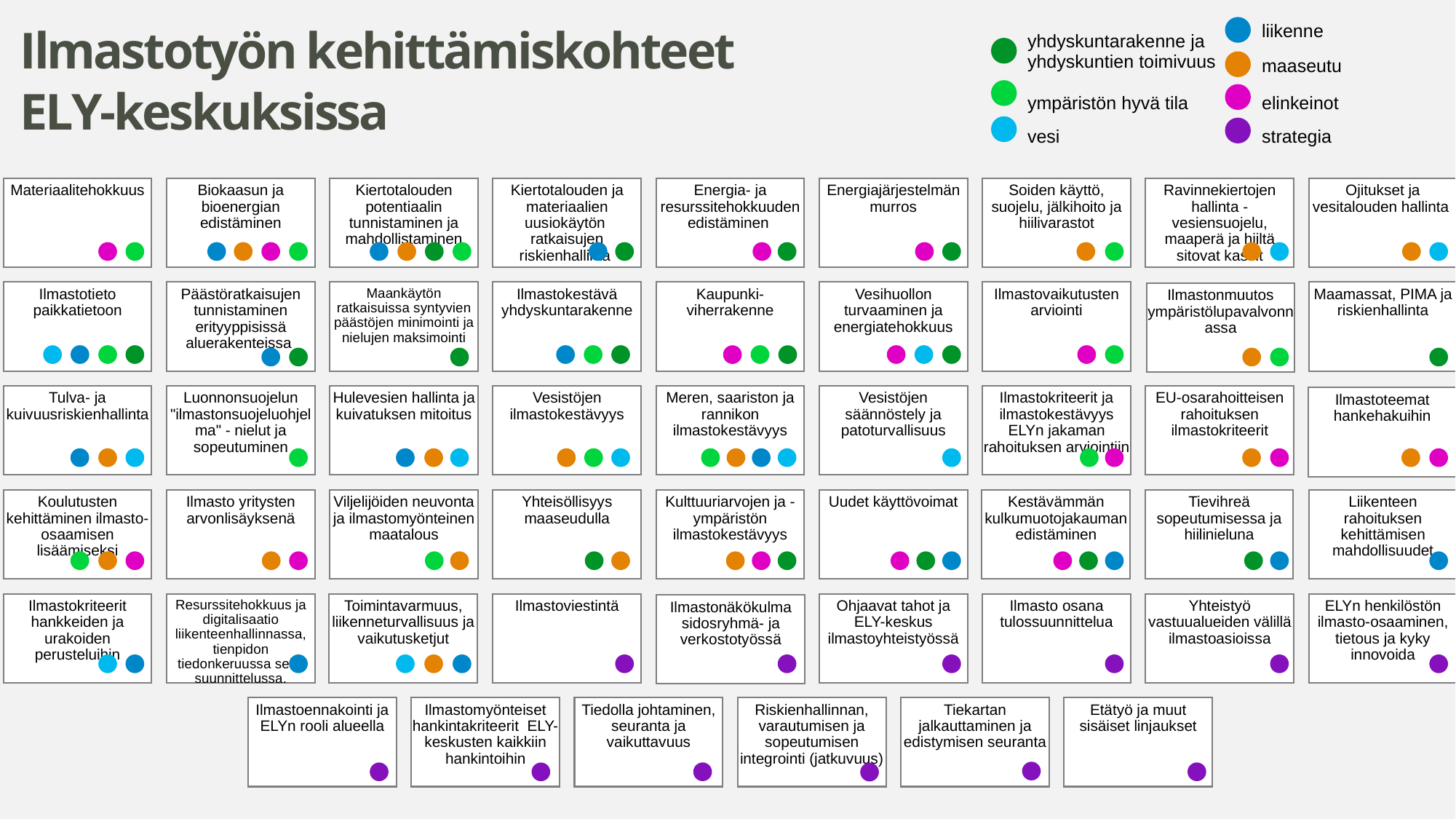

# Ilmastotyön kehittämiskohteet ELY-keskuksissa
|  | yhdyskuntarakenne ja yhdyskuntien toimivuus |  | liikenne |
| --- | --- | --- | --- |
|  |  |  | maaseutu |
|  | ympäristön hyvä tila |  | elinkeinot |
|  | vesi |  | strategia |

Materiaalitehokkuus
Biokaasun ja bioenergian edistäminen
Kiertotalouden potentiaalin tunnistaminen ja mahdollistaminen
Kiertotalouden ja materiaalien uusiokäytön  ratkaisujen riskienhallinta
Energia- ja resurssitehokkuuden edistäminen
Energiajärjestelmän murros
Soiden käyttö, suojelu, jälkihoito ja hiilivarastot
Ravinnekiertojen hallinta - vesiensuojelu, maaperä ja hiiltä sitovat kasvit
Ojitukset ja vesitalouden hallinta
Ilmastotieto paikkatietoon
Päästöratkaisujen tunnistaminen erityyppisissä aluerakenteissa
Maankäytön ratkaisuissa syntyvien päästöjen minimointi ja nielujen maksimointi
Ilmastokestävä yhdyskuntarakenne
Kaupunki-viherrakenne
Vesihuollon turvaaminen ja energiatehokkuus
Ilmastovaikutusten arviointi
Ilmastonmuutos ympäristölupavalvonnassa
Maamassat, PIMA ja riskienhallinta
Tulva- ja kuivuusriskienhallinta
Luonnonsuojelun "ilmastonsuojeluohjelma" - nielut ja sopeutuminen
Hulevesien hallinta ja kuivatuksen mitoitus
Vesistöjen ilmastokestävyys
Meren, saariston ja rannikon ilmastokestävyys
Vesistöjen säännöstely ja patoturvallisuus
Ilmastokriteerit ja ilmastokestävyys ELYn jakaman rahoituksen arviointiin
EU-osarahoitteisen rahoituksen ilmastokriteerit
Ilmastoteemat hankehakuihin
Koulutusten kehittäminen ilmasto-osaamisen lisäämiseksi
Ilmasto yritysten arvonlisäyksenä
Viljelijöiden neuvonta ja ilmastomyönteinen maatalous
Yhteisöllisyys maaseudulla
Kulttuuriarvojen ja -ympäristön ilmastokestävyys
Uudet käyttövoimat
Kestävämmän kulkumuotojakauman edistäminen
Tievihreä sopeutumisessa ja hiilinieluna
Liikenteen rahoituksen kehittämisen mahdollisuudet
Ilmastokriteerit hankkeiden ja urakoiden perusteluihin
Resurssitehokkuus ja digitalisaatio liikenteenhallinnassa, tienpidon tiedonkeruussa sekä suunnittelussa.
Toimintavarmuus, liikenneturvallisuus ja vaikutusketjut
Ilmastoviestintä
Ilmastonäkökulma sidosryhmä- ja verkostotyössä
Ohjaavat tahot ja ELY-keskus ilmastoyhteistyössä
Ilmasto osana tulossuunnittelua
Yhteistyö vastuualueiden välillä ilmastoasioissa
ELYn henkilöstön ilmasto-osaaminen, tietous ja kyky innovoida
Ilmastoennakointi ja ELYn rooli alueella
Ilmastomyönteiset hankintakriteerit  ELY-keskusten kaikkiin hankintoihin
Tiedolla johtaminen, seuranta ja vaikuttavuus
Riskienhallinnan, varautumisen ja sopeutumisen integrointi (jatkuvuus)
Tiekartan jalkauttaminen ja edistymisen seuranta
Etätyö ja muut sisäiset linjaukset